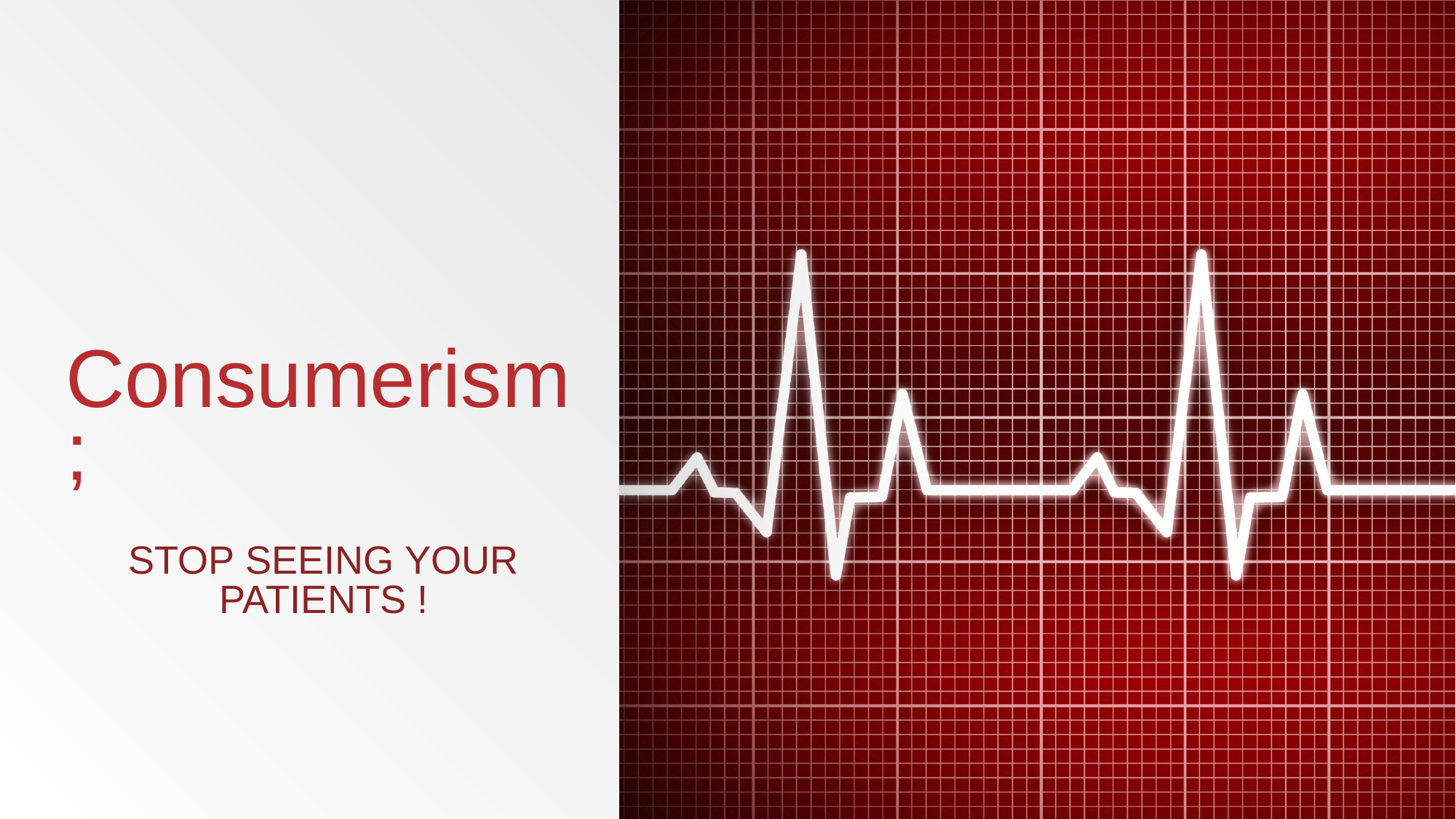

# Consumerism;
Stop Seeing Your Patients !